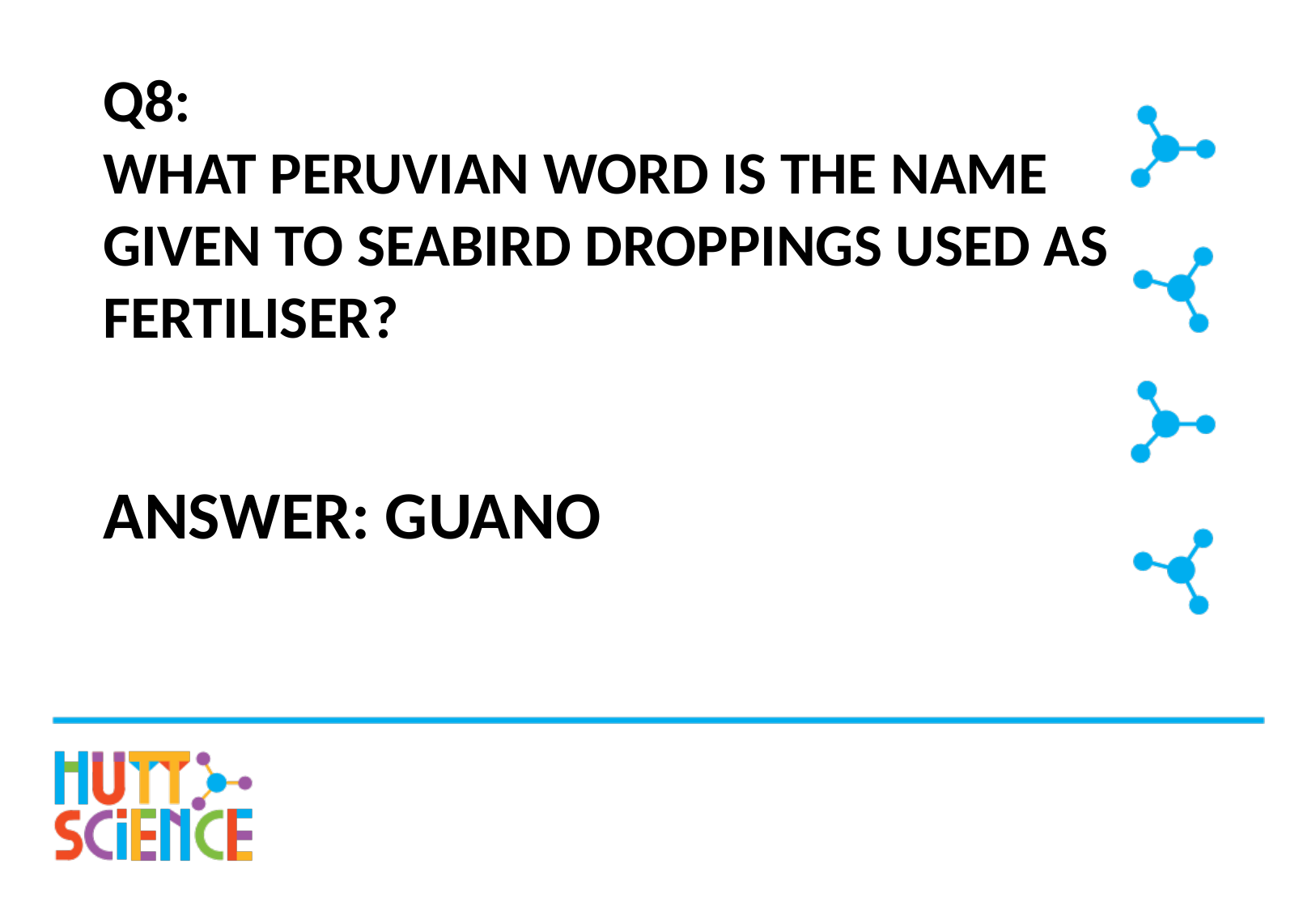

# Q8: What Peruvian word is the name given to seabird droppings used as fertiliser?
Answer: Guano